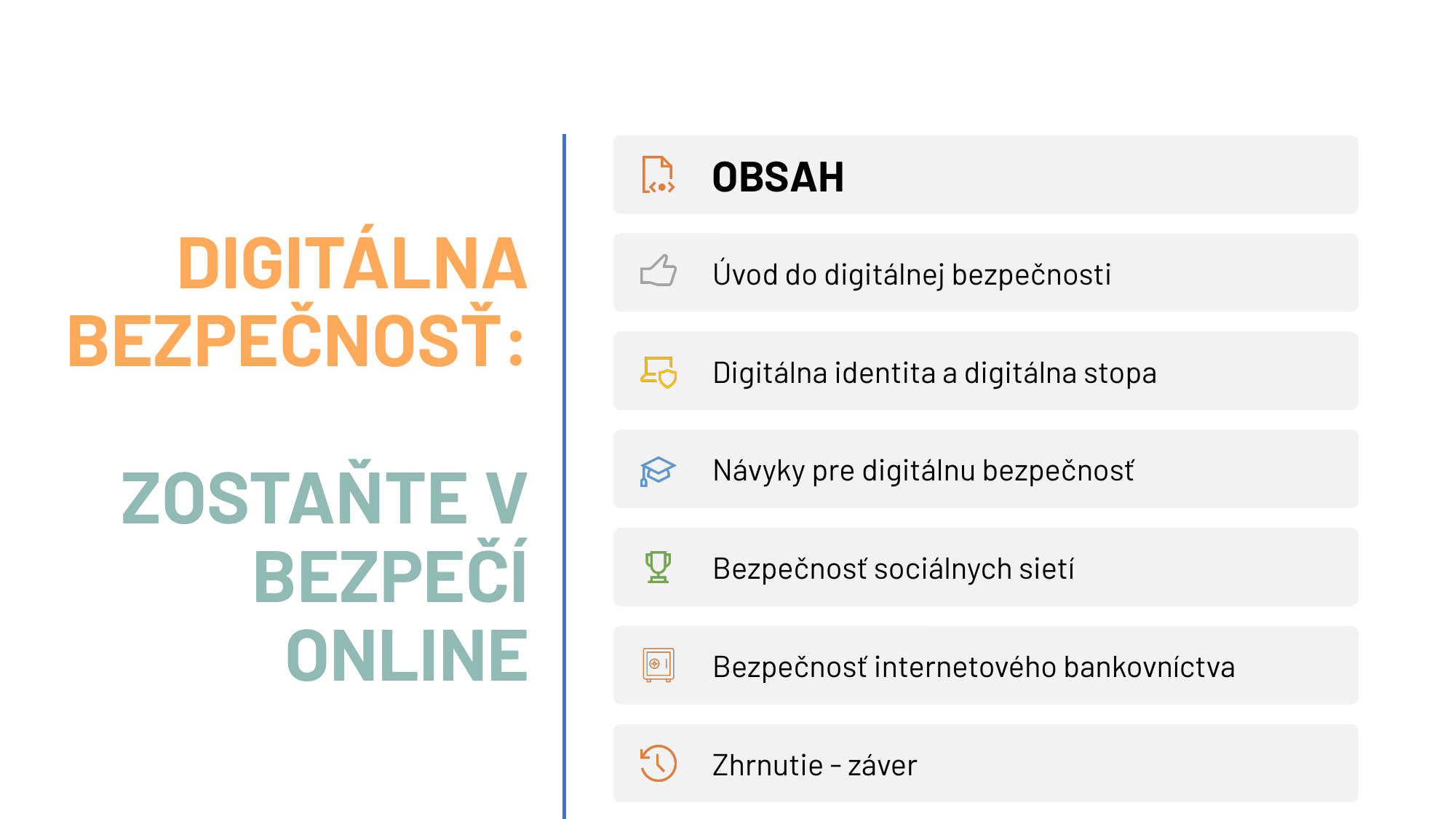

# DIGITÁLNA BEZPEČNOSŤ: ZOSTAŇTE V BEZPEČÍ ONLINE
OBSAH
Úvod do digitálnej bezpečnosti
Digitálna identita a digitálna stopa
Návyky pre digitálnu bezpečnosť
Bezpečnosť sociálnych sietí
Bezpečnosť internetového bankovníctva
Zhrnutie - záver